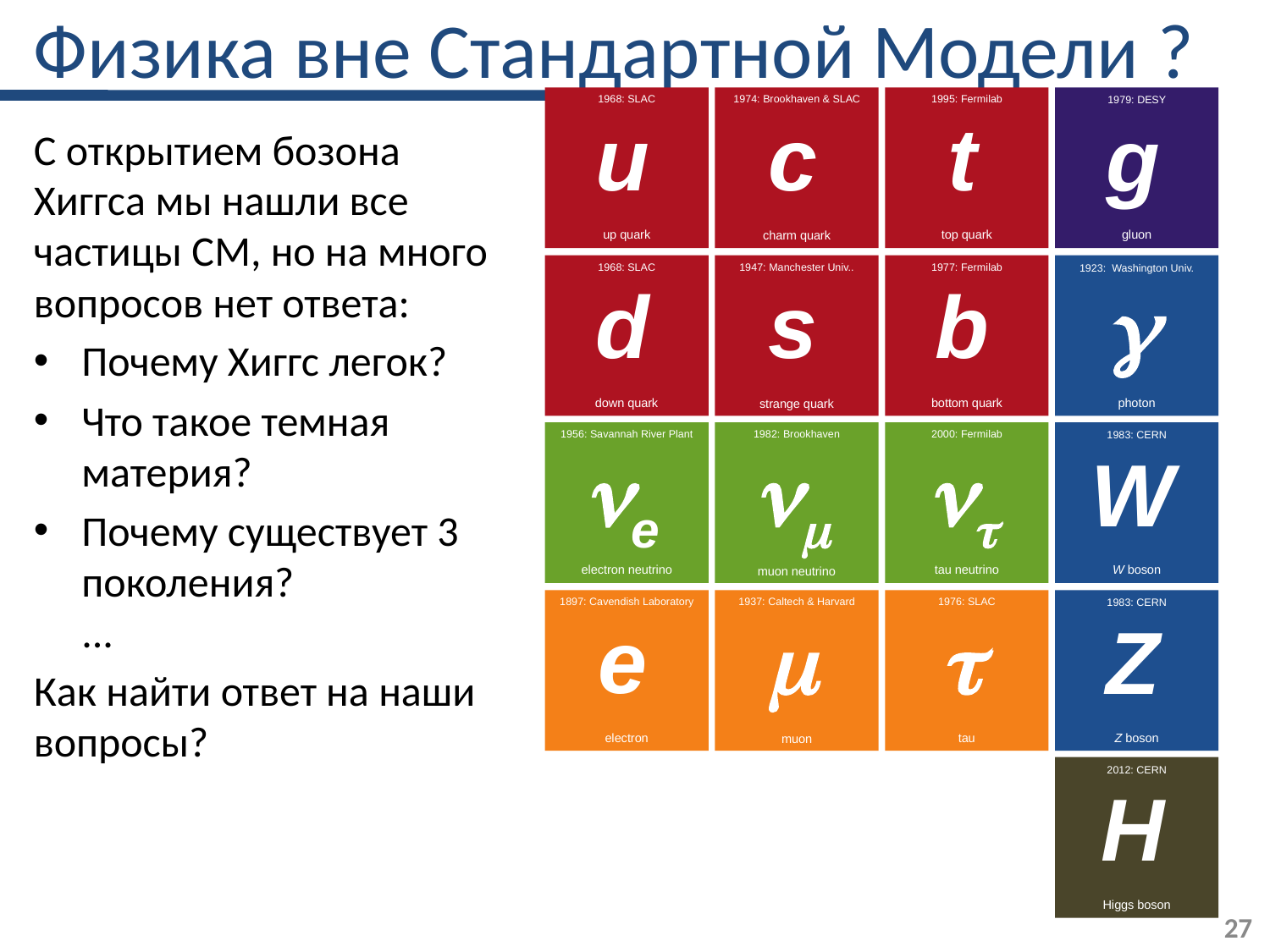

# Физика вне Стандартной Модели ?
1974: Brookhaven & SLAC

c
charm quark
1995: Fermilab

t
top quark
1968: SLAC

u
up quark
1979: DESY

g
gluon
1947: Manchester Univ..

s
strange quark
1977: Fermilab

b
bottom quark
1968: SLAC

d
down quark
1923:  Washington Univ.

γ
photon
1982: Brookhaven

νμ
muon neutrino
2000: Fermilab

ντ
tau neutrino
1956: Savannah River Plant

νe
electron neutrino
1983: CERN

W
W boson
1937: Caltech & Harvard

μ
muon
1976: SLAC

τ
tau
1897: Cavendish Laboratory

e
electron
1983: CERN

Z
Z boson
1937: Caltech & Harvard
1897: Cavendish Laboratory
2012: CERN

H
Higgs boson
tau
Standard Model
of particle physics
С открытием бозона Хиггса мы нашли все частицы СM, но на много вопросов нет ответа:
Почему Хиггс легок?
Что такое темная материя?
Почему существует 3 поколения?
...
Как найти ответ на наши вопросы?

27